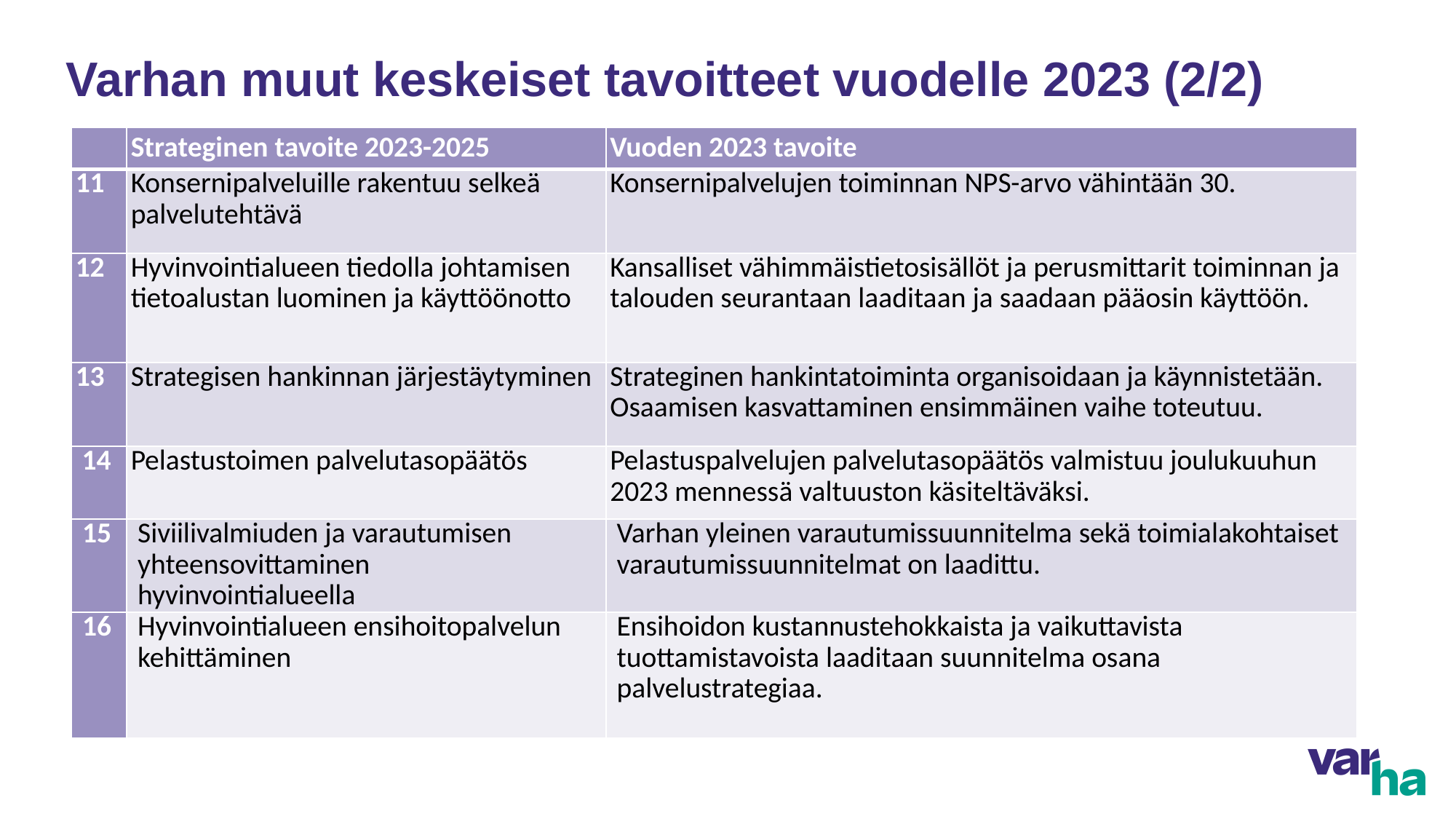

# Varhan muut keskeiset tavoitteet vuodelle 2023 (2/2)
|  | Strateginen tavoite 2023-2025 | Vuoden 2023 tavoite |
| --- | --- | --- |
| 11 | Konsernipalveluille rakentuu selkeä palvelutehtävä | Konsernipalvelujen toiminnan NPS-arvo vähintään 30. |
| 12 | Hyvinvointialueen tiedolla johtamisen tietoalustan luominen ja käyttöönotto | Kansalliset vähimmäistietosisällöt ja perusmittarit toiminnan ja talouden seurantaan laaditaan ja saadaan pääosin käyttöön. |
| 13 | Strategisen hankinnan järjestäytyminen | Strateginen hankintatoiminta organisoidaan ja käynnistetään. Osaamisen kasvattaminen ensimmäinen vaihe toteutuu. |
| 14 | Pelastustoimen palvelutasopäätös | Pelastuspalvelujen palvelutasopäätös valmistuu joulukuuhun 2023 mennessä valtuuston käsiteltäväksi. |
| 15 | Siviilivalmiuden ja varautumisen yhteensovittaminen hyvinvointialueella | Varhan yleinen varautumissuunnitelma sekä toimialakohtaiset varautumissuunnitelmat on laadittu. |
| 16 | Hyvinvointialueen ensihoitopalvelun kehittäminen | Ensihoidon kustannustehokkaista ja vaikuttavista tuottamistavoista laaditaan suunnitelma osana palvelustrategiaa. |